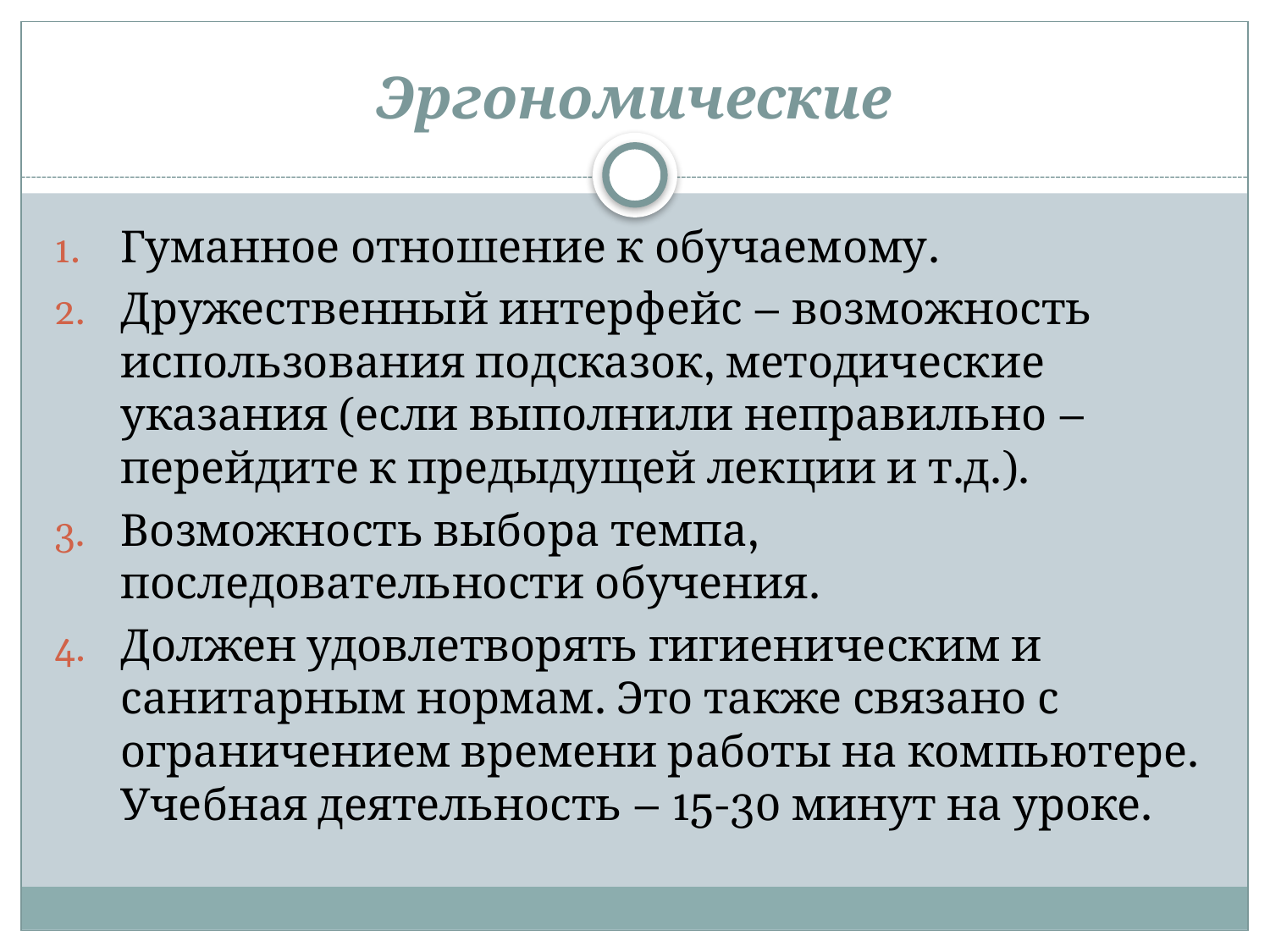

# Эргономические
Гуманное отношение к обучаемому.
Дружественный интерфейс – возможность использования подсказок, методические указания (если выполнили неправильно – перейдите к предыдущей лекции и т.д.).
Возможность выбора темпа, последовательности обучения.
Должен удовлетворять гигиеническим и санитарным нормам. Это также связано с ограничением времени работы на компьютере. Учебная деятельность – 15-30 минут на уроке.